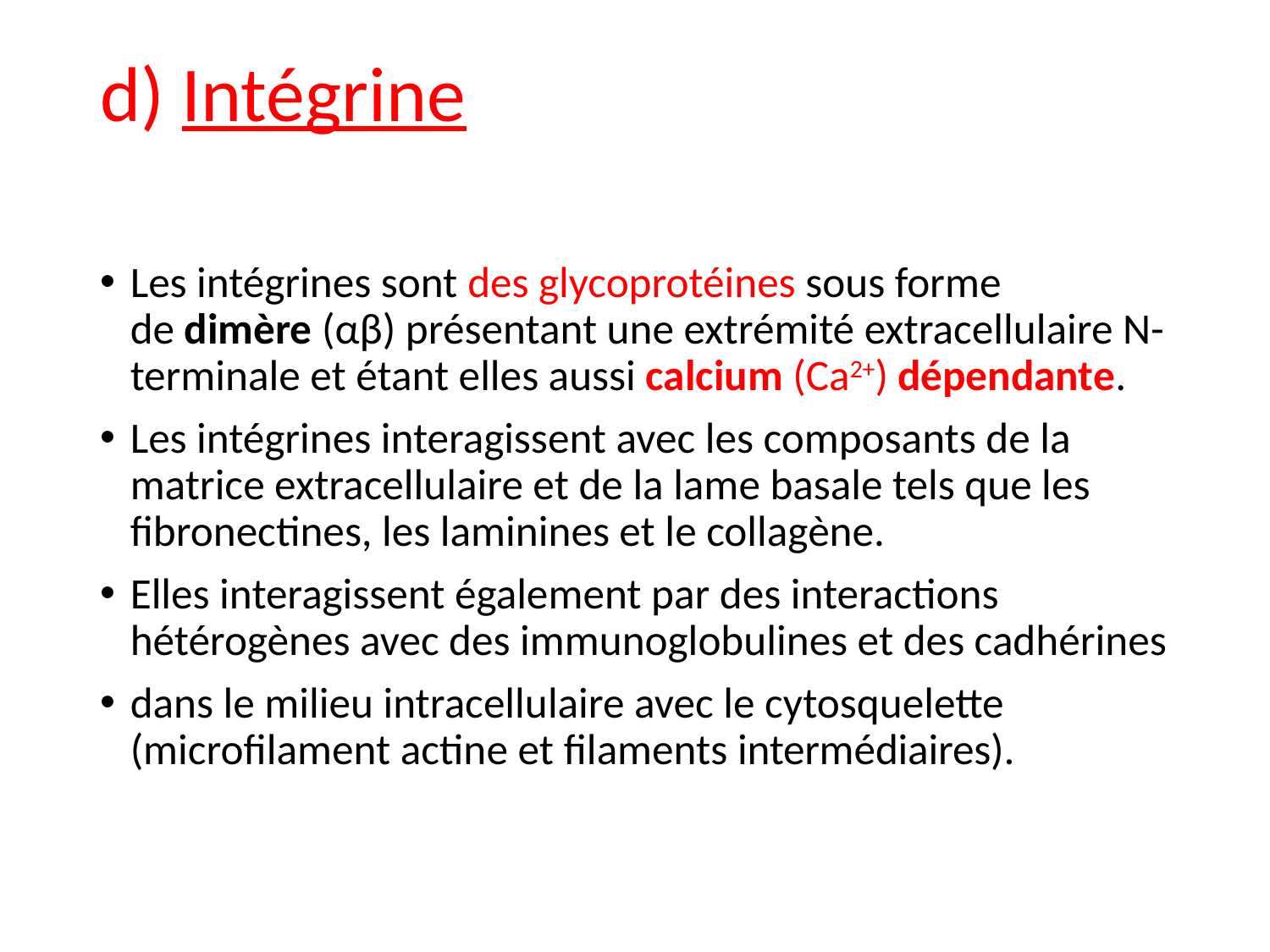

# d) Intégrine
Les intégrines sont des glycoprotéines sous forme de dimère (αβ) présentant une extrémité extracellulaire N-terminale et étant elles aussi calcium (Ca2+) dépendante.
Les intégrines interagissent avec les composants de la matrice extracellulaire et de la lame basale tels que les fibronectines, les laminines et le collagène.
Elles interagissent également par des interactions hétérogènes avec des immunoglobulines et des cadhérines
dans le milieu intracellulaire avec le cytosquelette (microfilament actine et filaments intermédiaires).